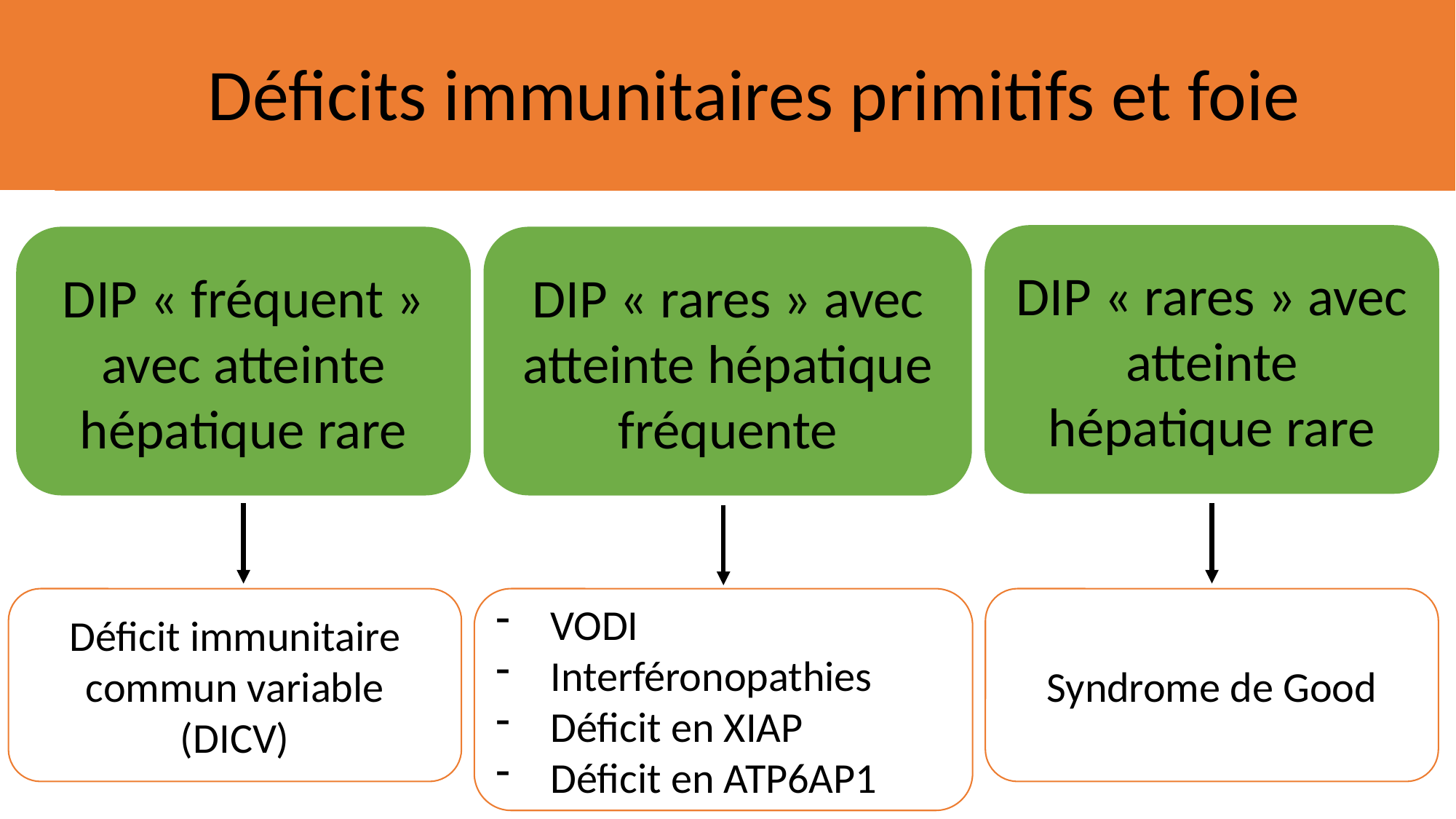

# Déficits immunitaires primitifs et foie

DIP « rares » avec atteinte hépatique rare

DIP « fréquent » avec atteinte hépatique rare

DIP « rares » avec atteinte hépatique fréquente

Déficit immunitaire commun variable
(DICV)
VODI
Interféronopathies
Déficit en XIAP
Déficit en ATP6AP1
Syndrome de Good